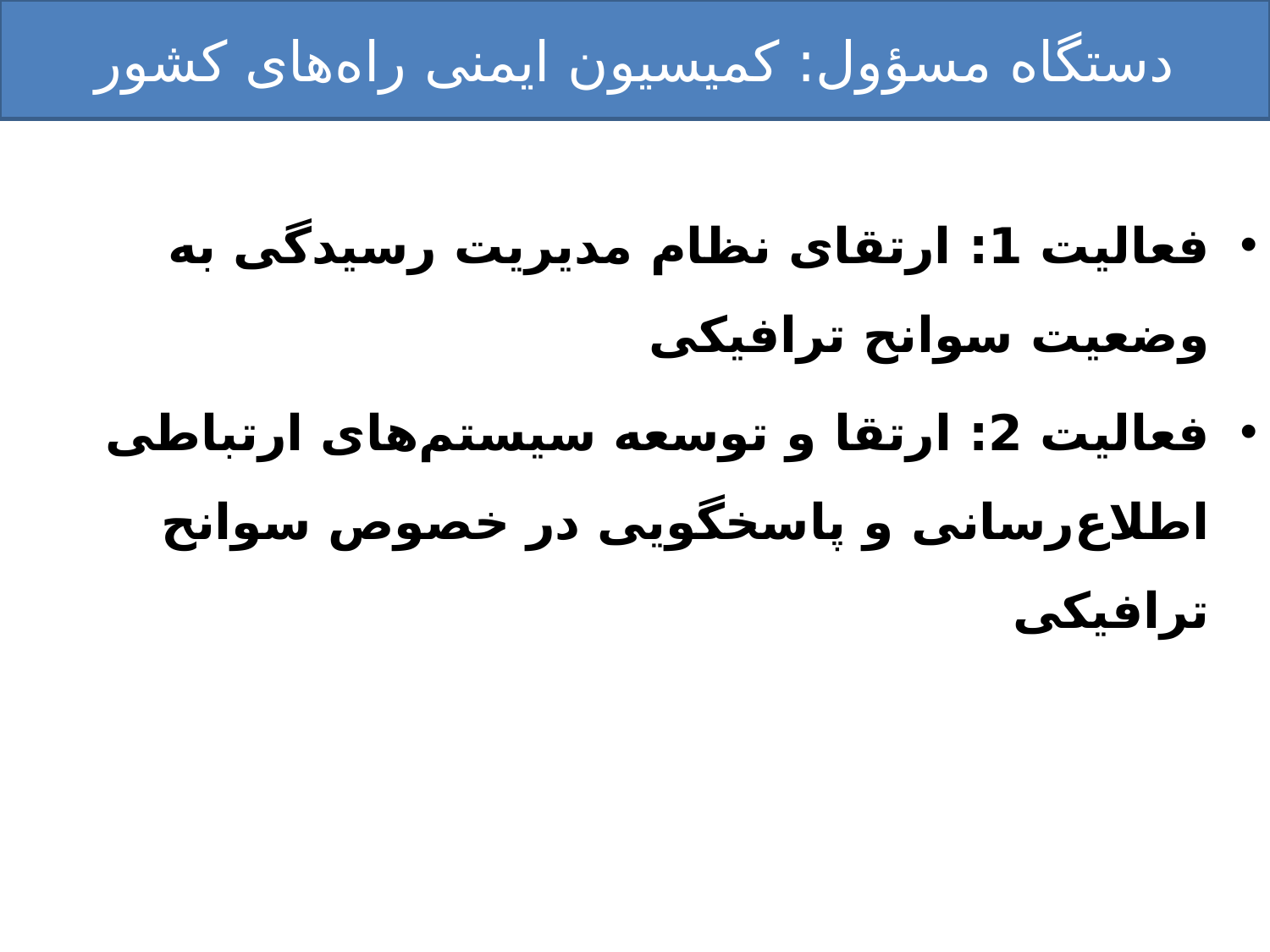

# دستگاه مسؤول: کمیسیون ایمنی راه‌های کشور
فعالیت 1: ارتقای نظام مدیریت رسیدگی به وضعیت سوانح ترافیکی
فعالیت 2: ارتقا و توسعه سیستم‌های ارتباطی اطلاع‌رسانی و پاسخگویی در خصوص سوانح ترافیکی